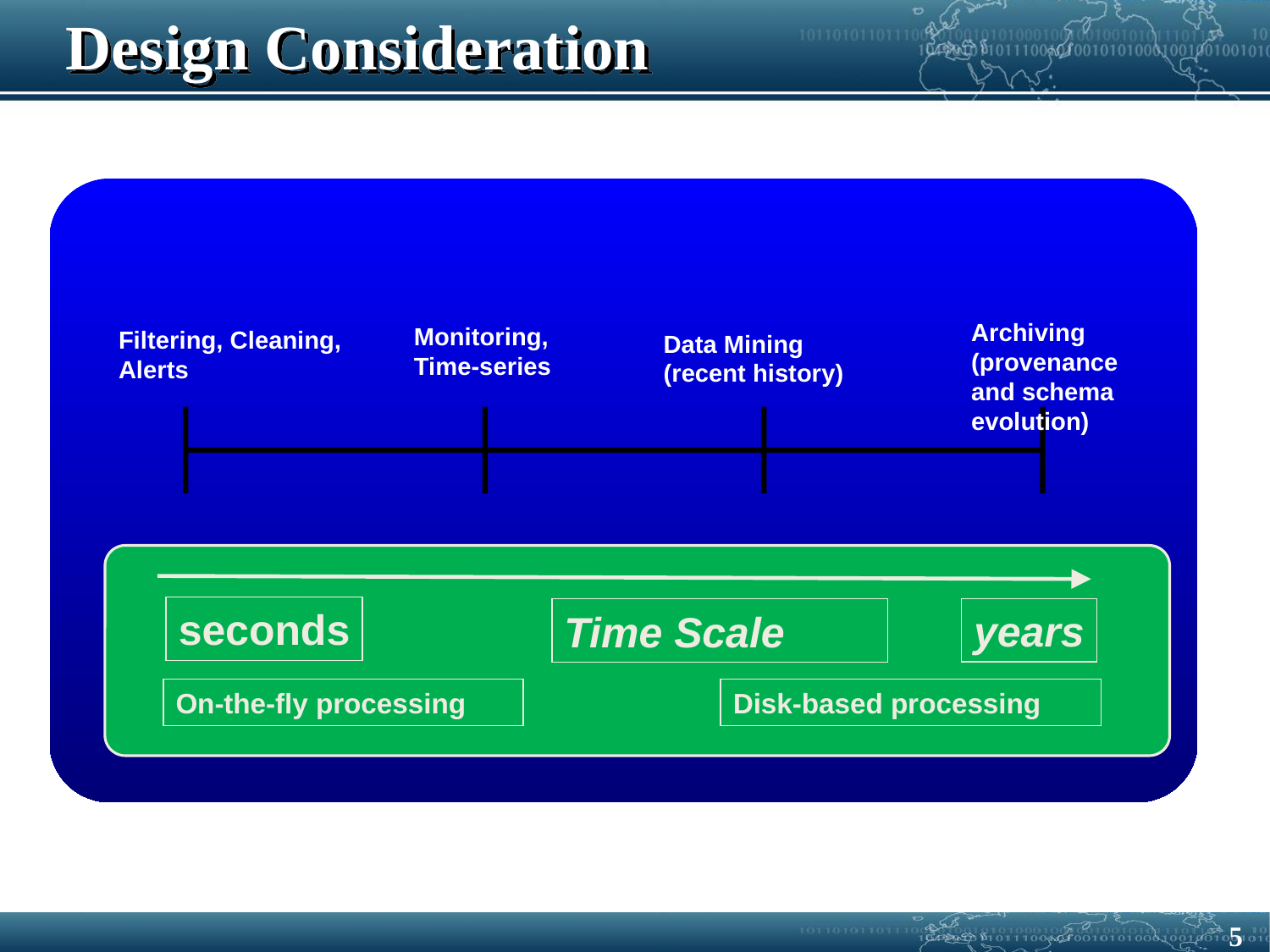

# Design Consideration

Archiving (provenance
and schema evolution)
Monitoring,
Time-series
Filtering, Cleaning,
Alerts
Data Mining
(recent history)

seconds
years
Time Scale
On-the-fly processing
Disk-based processing
1-5